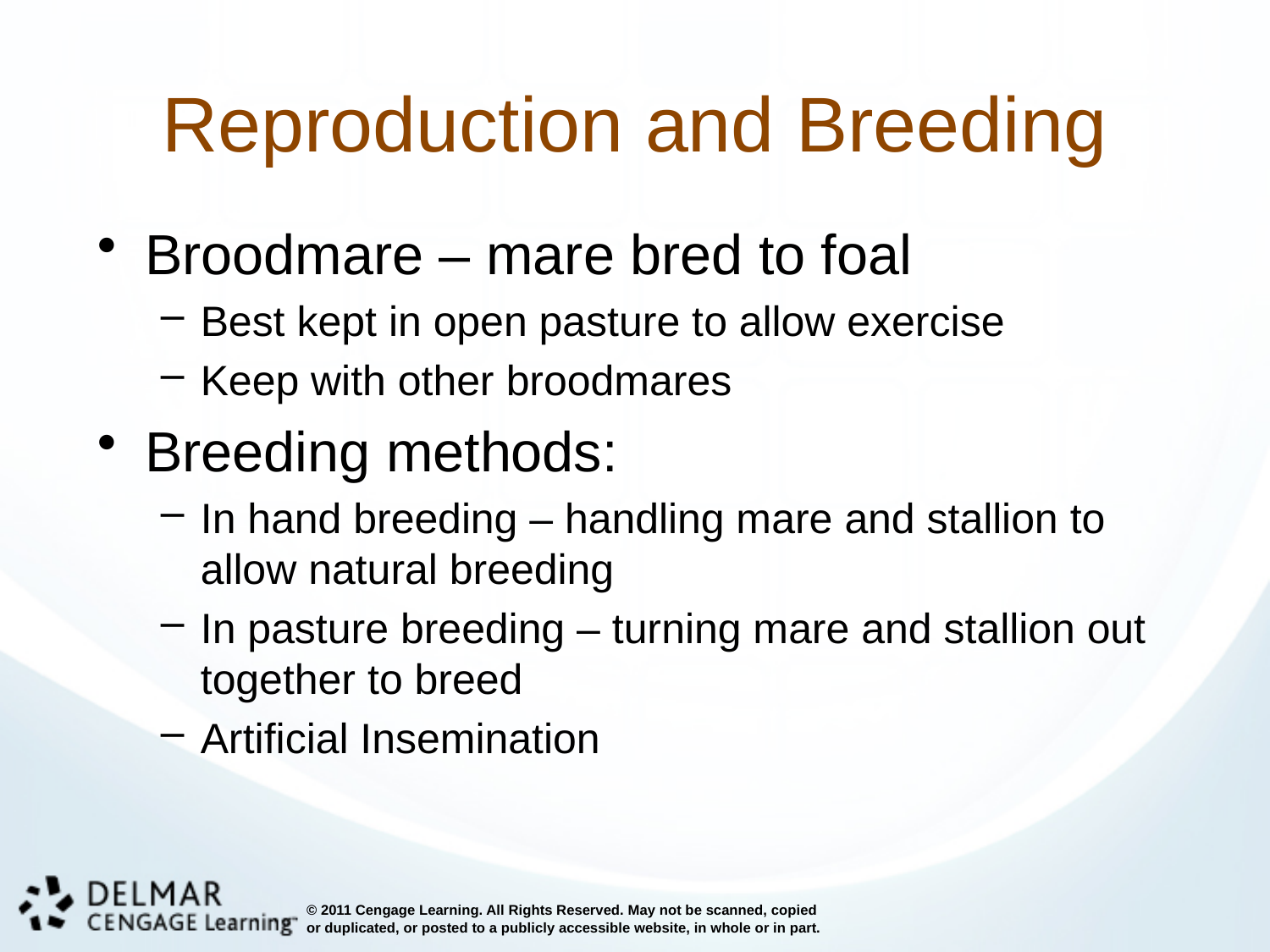

# Reproduction and Breeding
Broodmare – mare bred to foal
Best kept in open pasture to allow exercise
Keep with other broodmares
Breeding methods:
In hand breeding – handling mare and stallion to allow natural breeding
In pasture breeding – turning mare and stallion out together to breed
Artificial Insemination